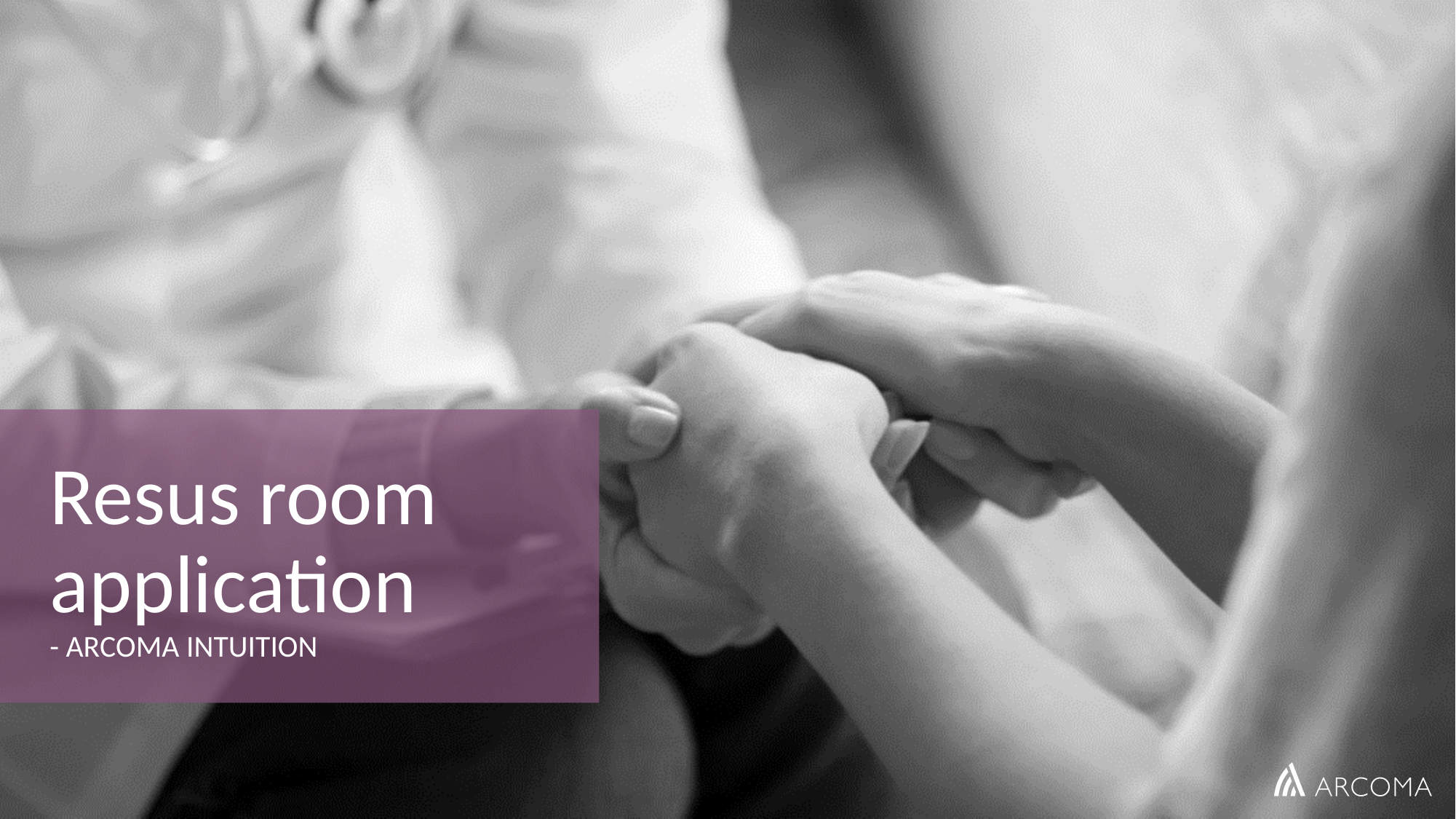

# Resus room application - ARCOMA INTUITION